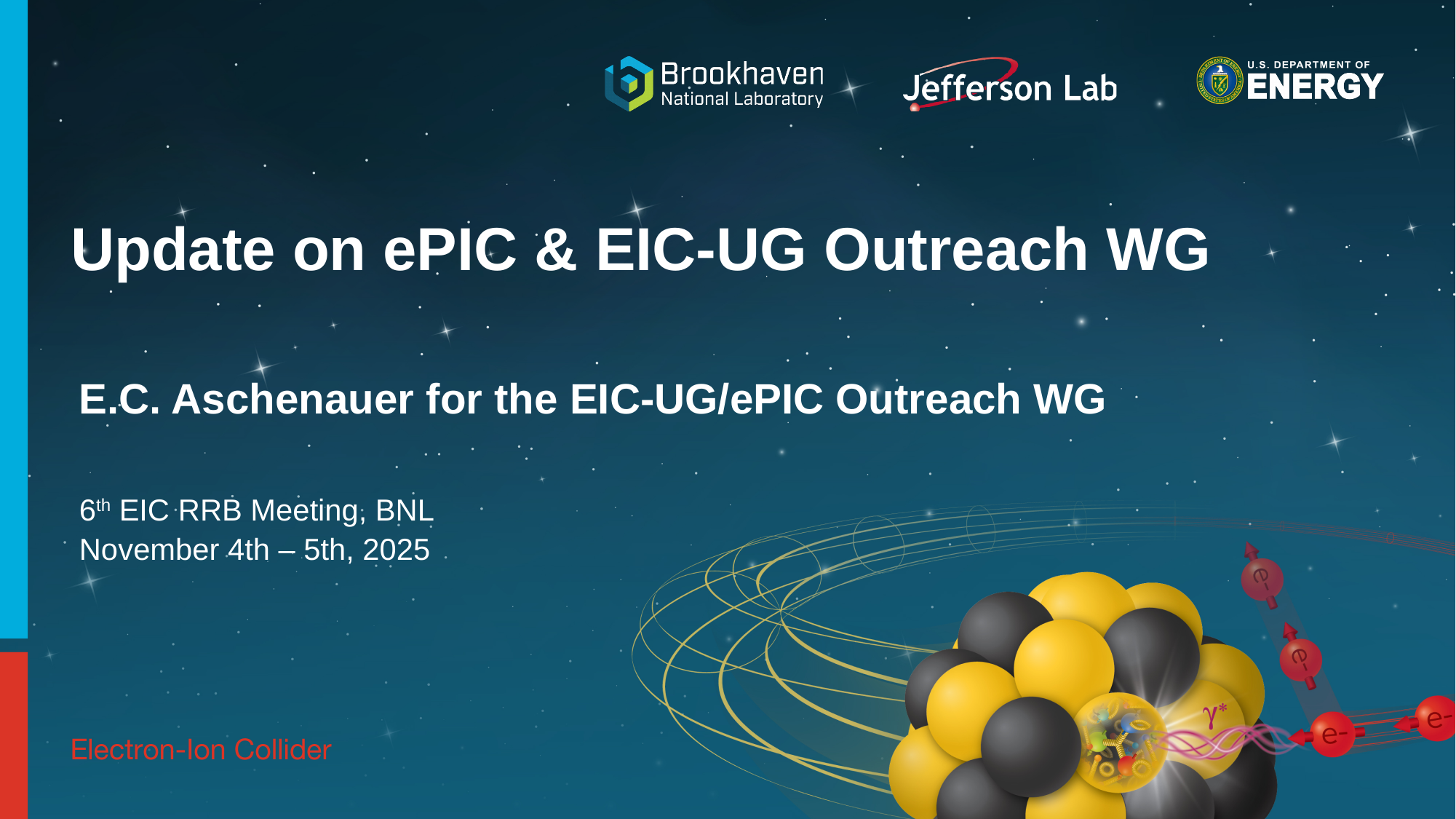

# Update on ePIC & EIC-UG Outreach WG
E.C. Aschenauer for the EIC-UG/ePIC Outreach WG
6th EIC RRB Meeting, BNL
November 4th – 5th, 2025